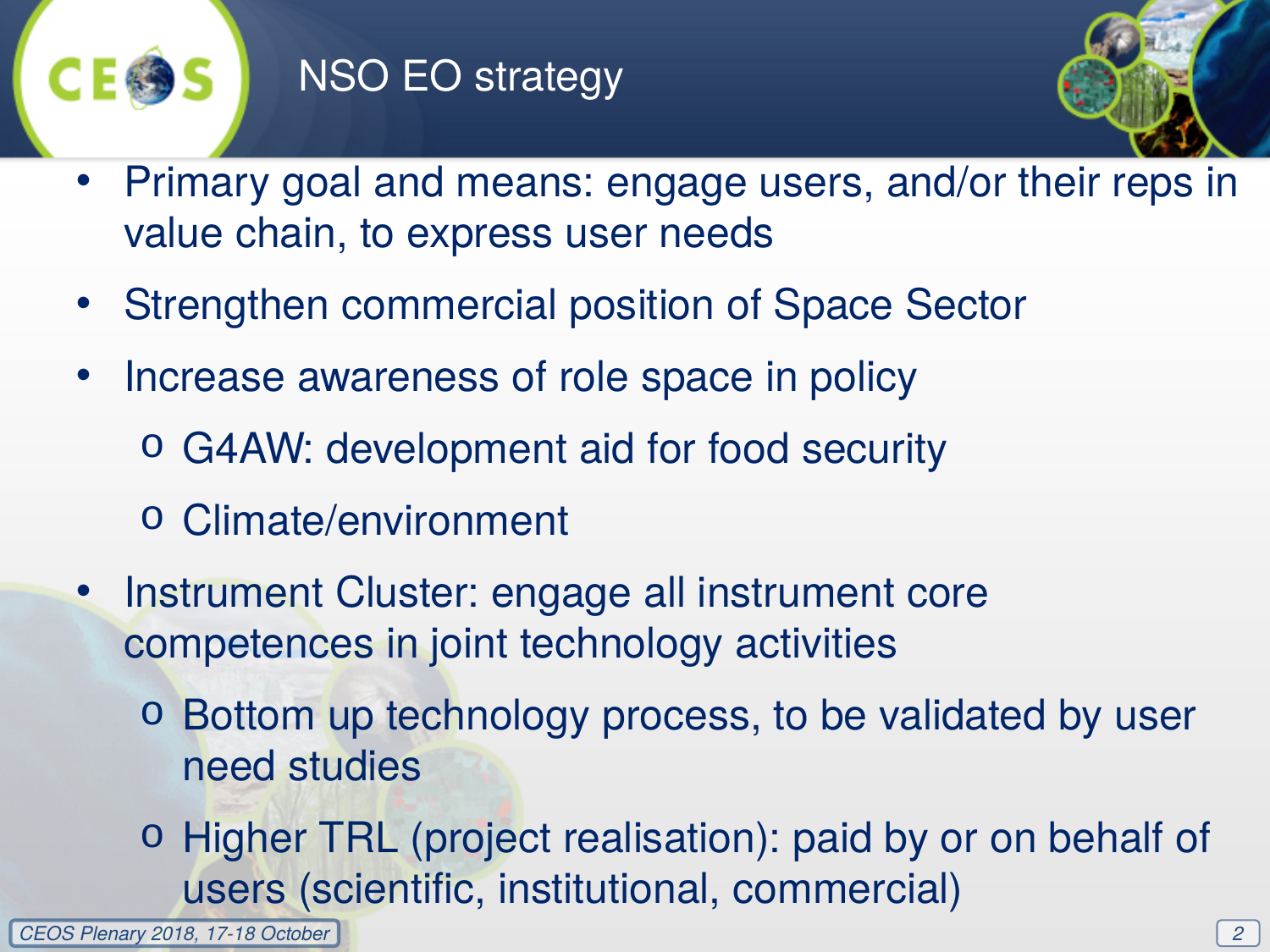

NSO EO strategy
Primary goal and means: engage users, and/or their reps in value chain, to express user needs
Strengthen commercial position of Space Sector
Increase awareness of role space in policy
G4AW: development aid for food security
Climate/environment
Instrument Cluster: engage all instrument core competences in joint technology activities
Bottom up technology process, to be validated by user need studies
Higher TRL (project realisation): paid by or on behalf of users (scientific, institutional, commercial)
2